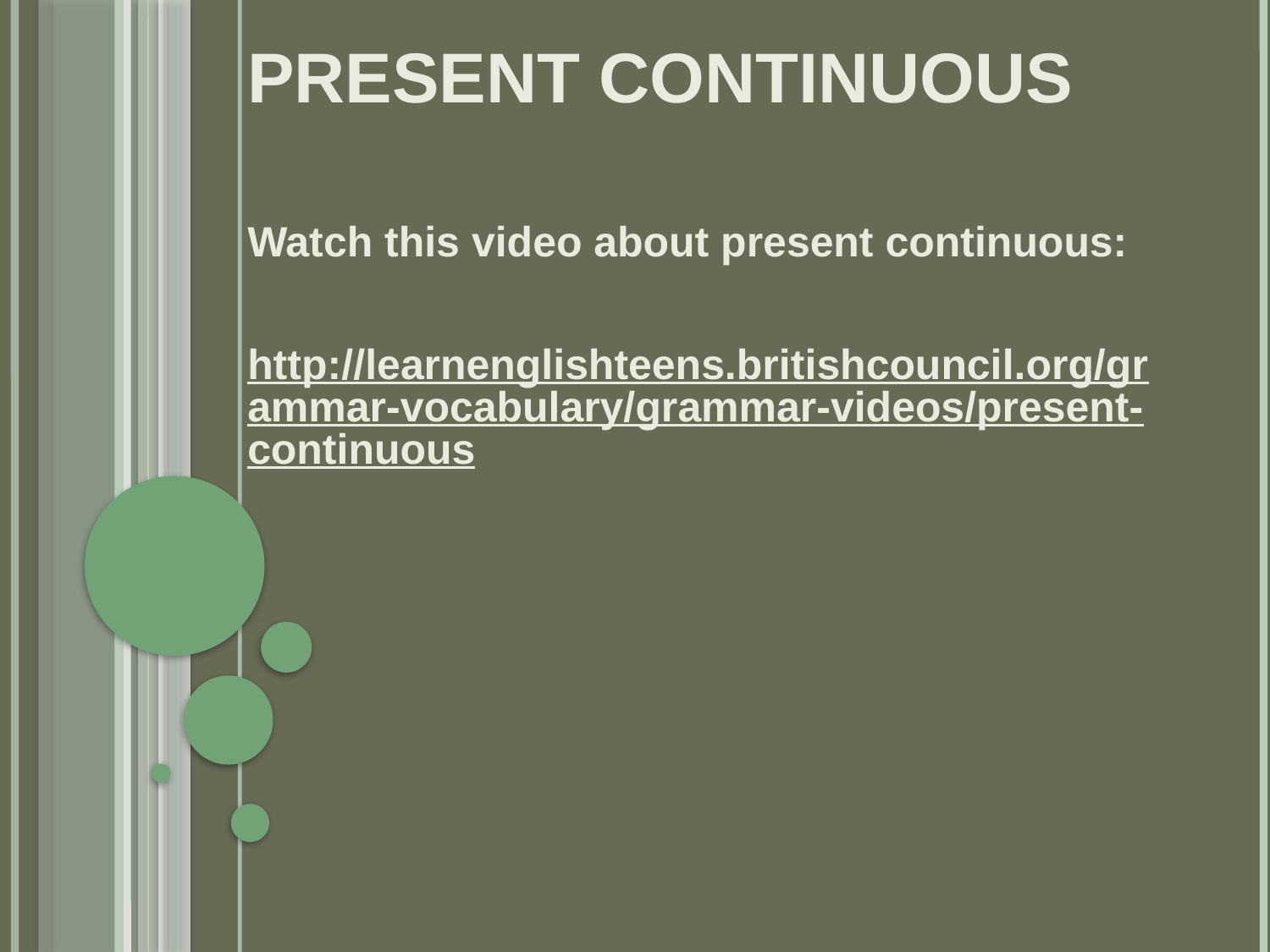

PRESENT CONTINUOUS

Watch this video about present continuous:

http://learnenglishteens.britishcouncil.org/grammar-vocabulary/grammar-videos/present-continuous